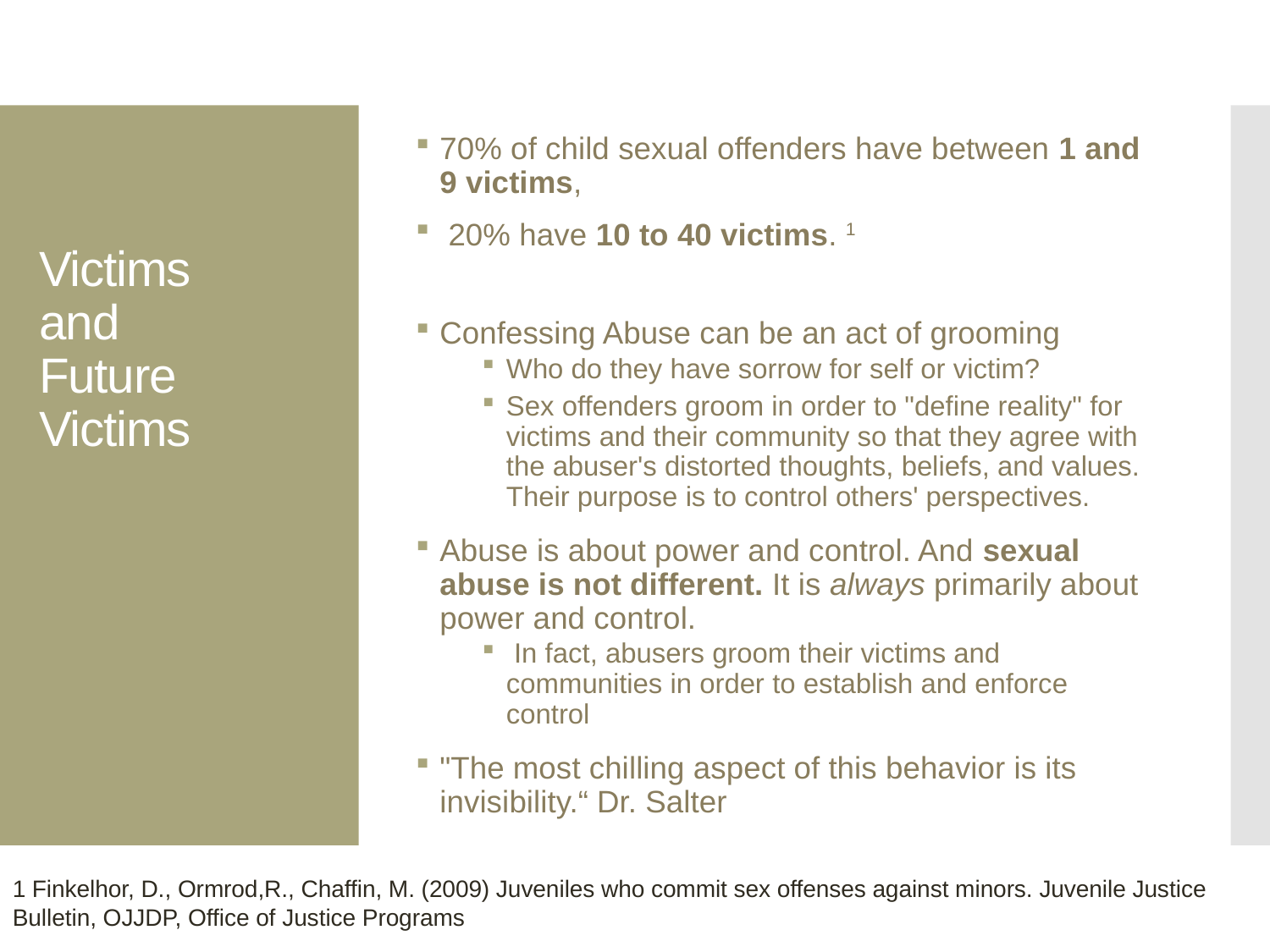

70% of child sexual offenders have between 1 and 9 victims,
 20% have 10 to 40 victims. 1

Confessing Abuse can be an act of grooming
Who do they have sorrow for self or victim?
Sex offenders groom in order to "define reality" for victims and their community so that they agree with the abuser's distorted thoughts, beliefs, and values. Their purpose is to control others' perspectives.
Abuse is about power and control. And sexual abuse is not different. It is always primarily about power and control.
 In fact, abusers groom their victims and communities in order to establish and enforce control
"The most chilling aspect of this behavior is its invisibility.“ Dr. Salter
# Victims and Future Victims

1 Finkelhor, D., Ormrod,R., Chaffin, M. (2009) Juveniles who commit sex offenses against minors. Juvenile Justice Bulletin, OJJDP, Office of Justice Programs